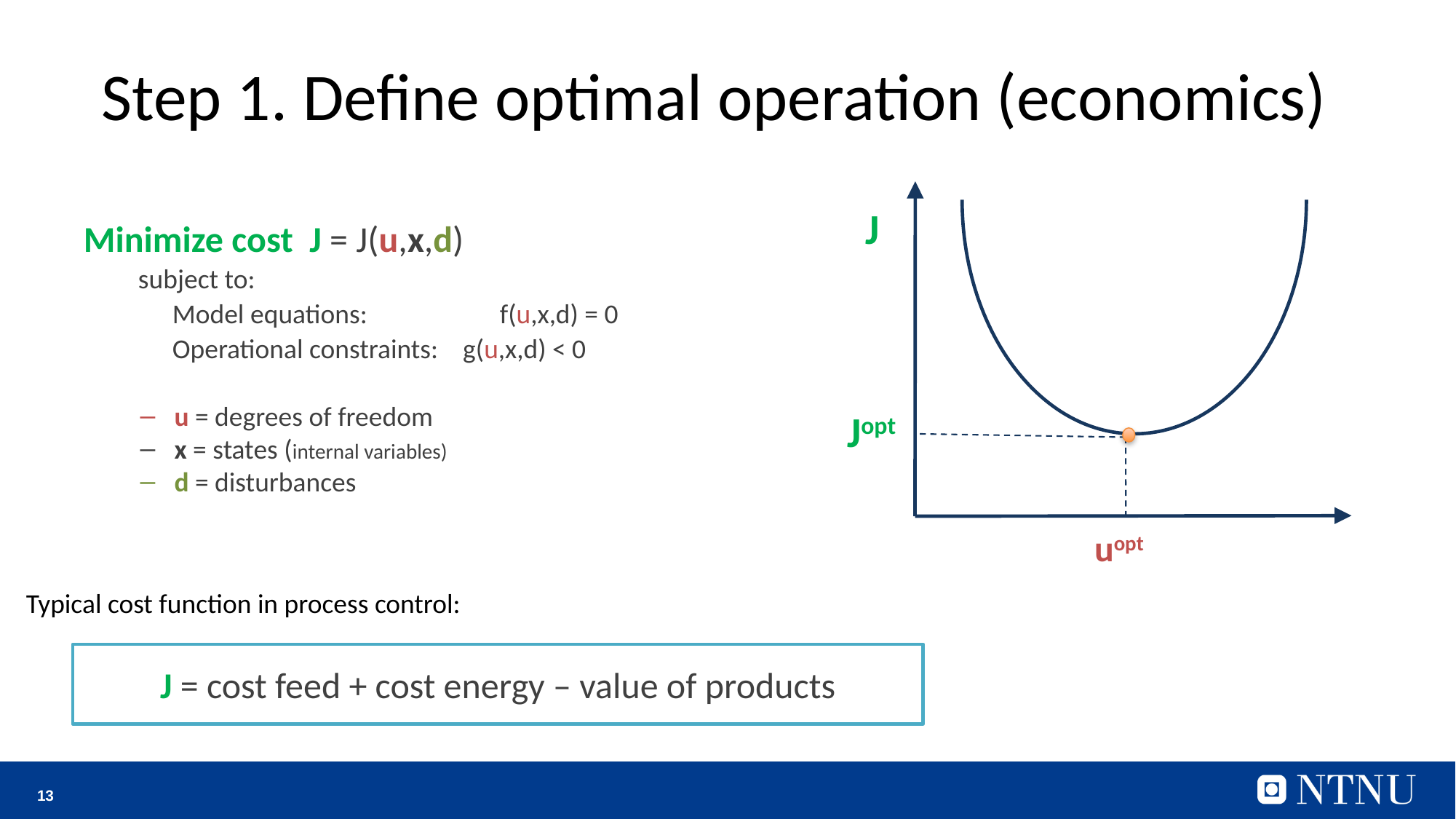

# Step 1. Define optimal operation (economics)

J

uopt
Jopt

Minimize cost  J = J(u,x,d)
subject to:
	Model equations: 		f(u,x,d) = 0
	Operational constraints:    g(u,x,d) < 0

u = degrees of freedom
x = states (internal variables)
d = disturbances
Typical cost function in process control:
J = cost feed + cost energy – value of products